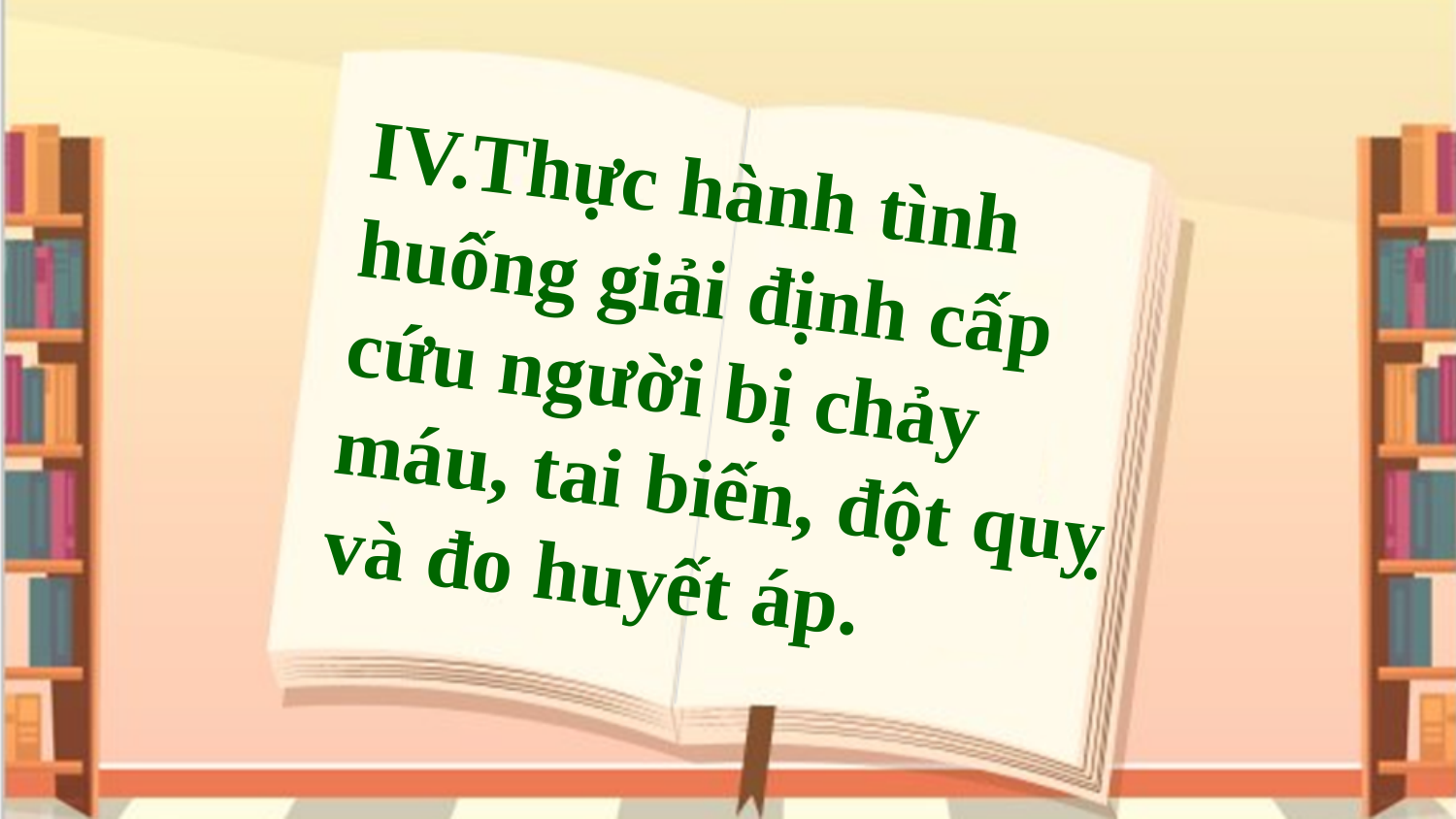

IV.Thực hành tình huống giải định cấp cứu người bị chảy máu, tai biến, đột quỵ và đo huyết áp.